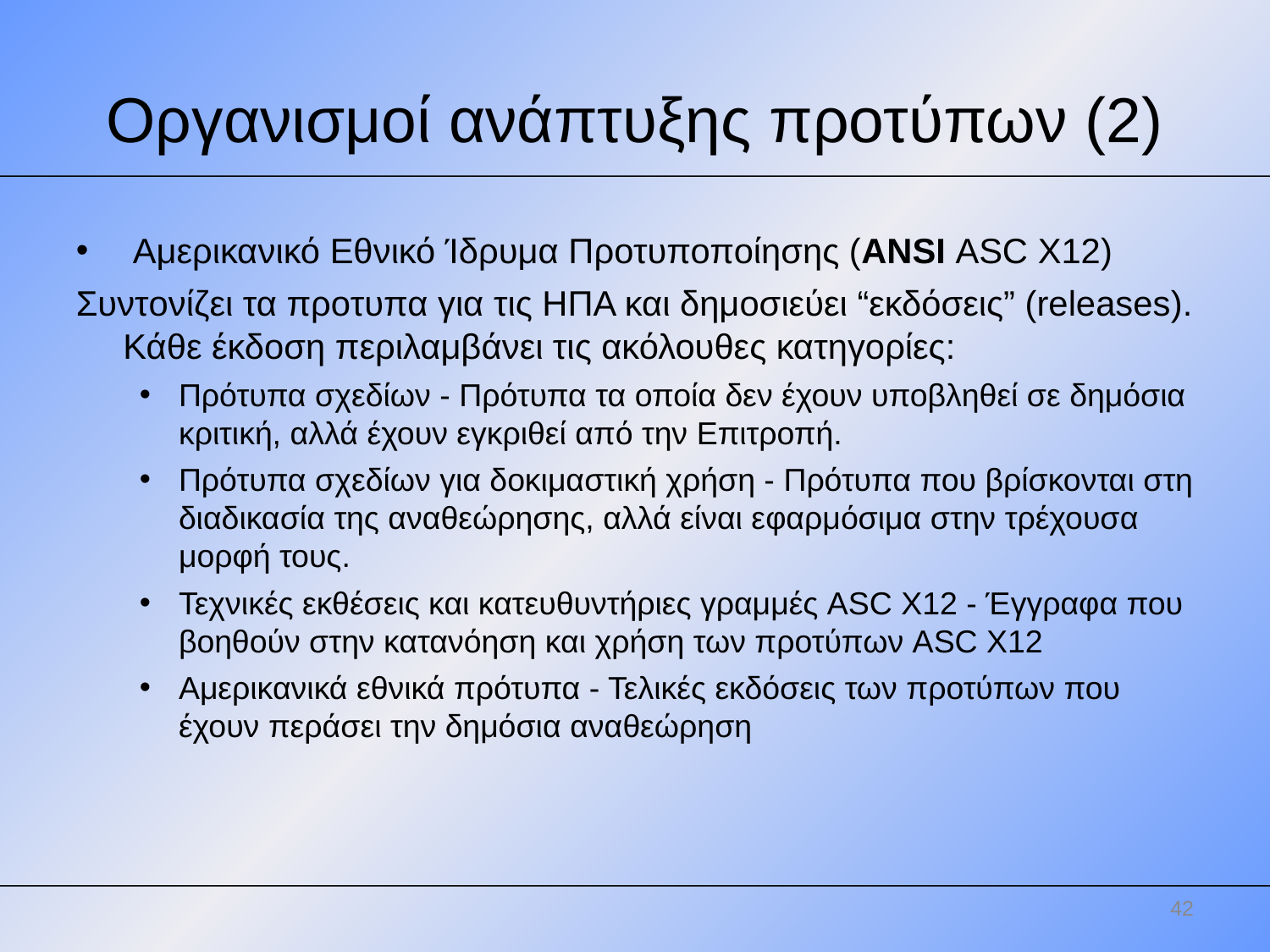

Οργανισμοί ανάπτυξης προτύπων (2)
 Αμερικανικό Εθνικό Ίδρυμα Προτυποποίησης (ANSI ASC X12)
Συντoνίζει τα προτυπα για τις ΗΠΑ και δημοσιεύει “εκδόσεις” (releases). Κάθε έκδοση περιλαμβάνει τις ακόλουθες κατηγορίες:
Πρότυπα σχεδίων - Πρότυπα τα οποία δεν έχουν υποβληθεί σε δημόσια κριτική, αλλά έχουν εγκριθεί από την Επιτροπή.
Πρότυπα σχεδίων για δοκιμαστική χρήση - Πρότυπα που βρίσκονται στη διαδικασία της αναθεώρησης, αλλά είναι εφαρμόσιμα στην τρέχουσα μορφή τους.
Τεχνικές εκθέσεις και κατευθυντήριες γραμμές ASC X12 - Έγγραφα που βοηθούν στην κατανόηση και χρήση των προτύπων ASC X12
Αμερικανικά εθνικά πρότυπα - Τελικές εκδόσεις των προτύπων που έχουν περάσει την δημόσια αναθεώρηση
42